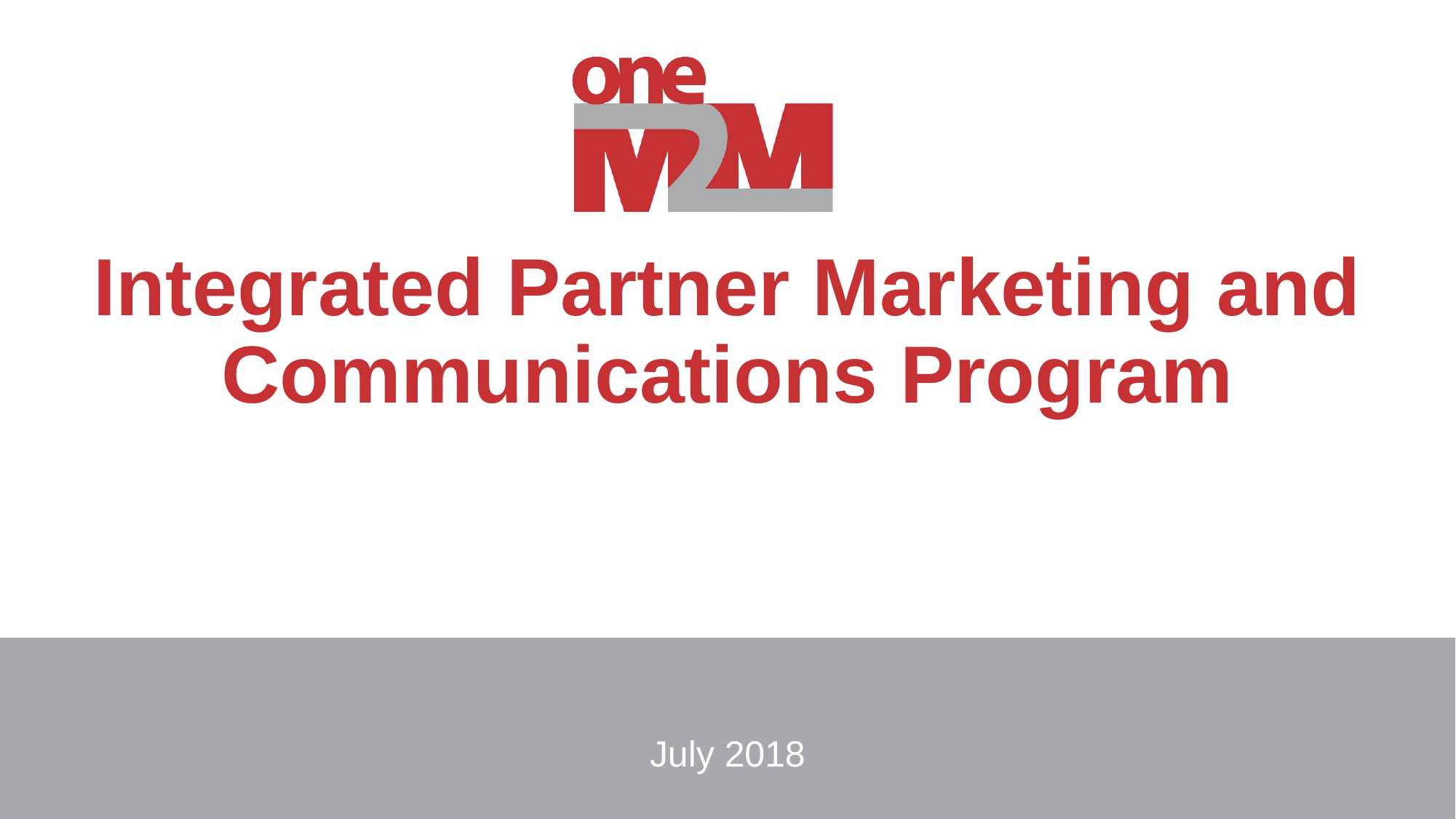

# Integrated Partner Marketing and Communications Program

July 2018